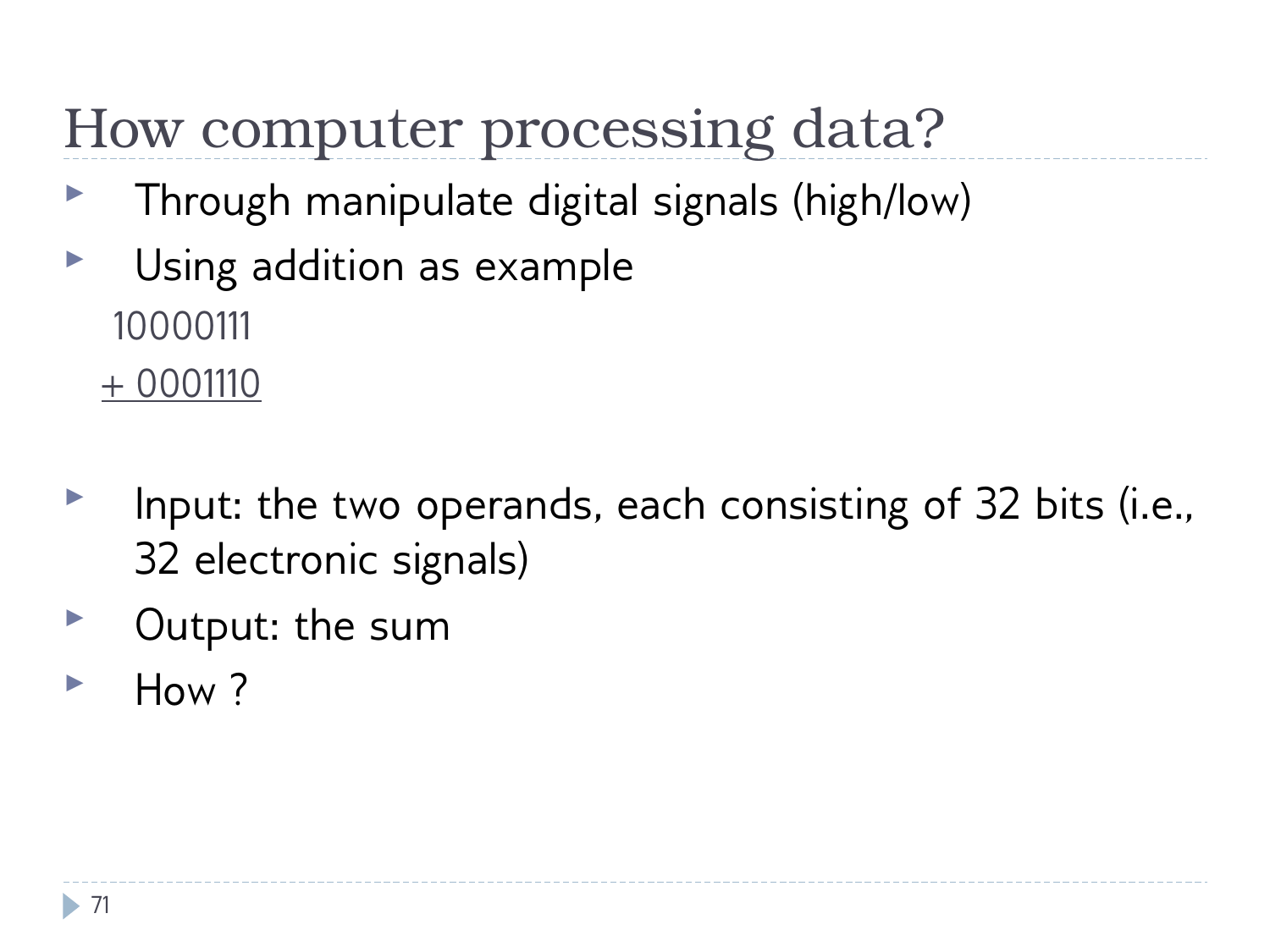

How computer processing data?
Through manipulate digital signals (high/low)
Using addition as example
 10000111
+ 0001110

Input: the two operands, each consisting of 32 bits (i.e., 32 electronic signals)
Output: the sum
How ?
71